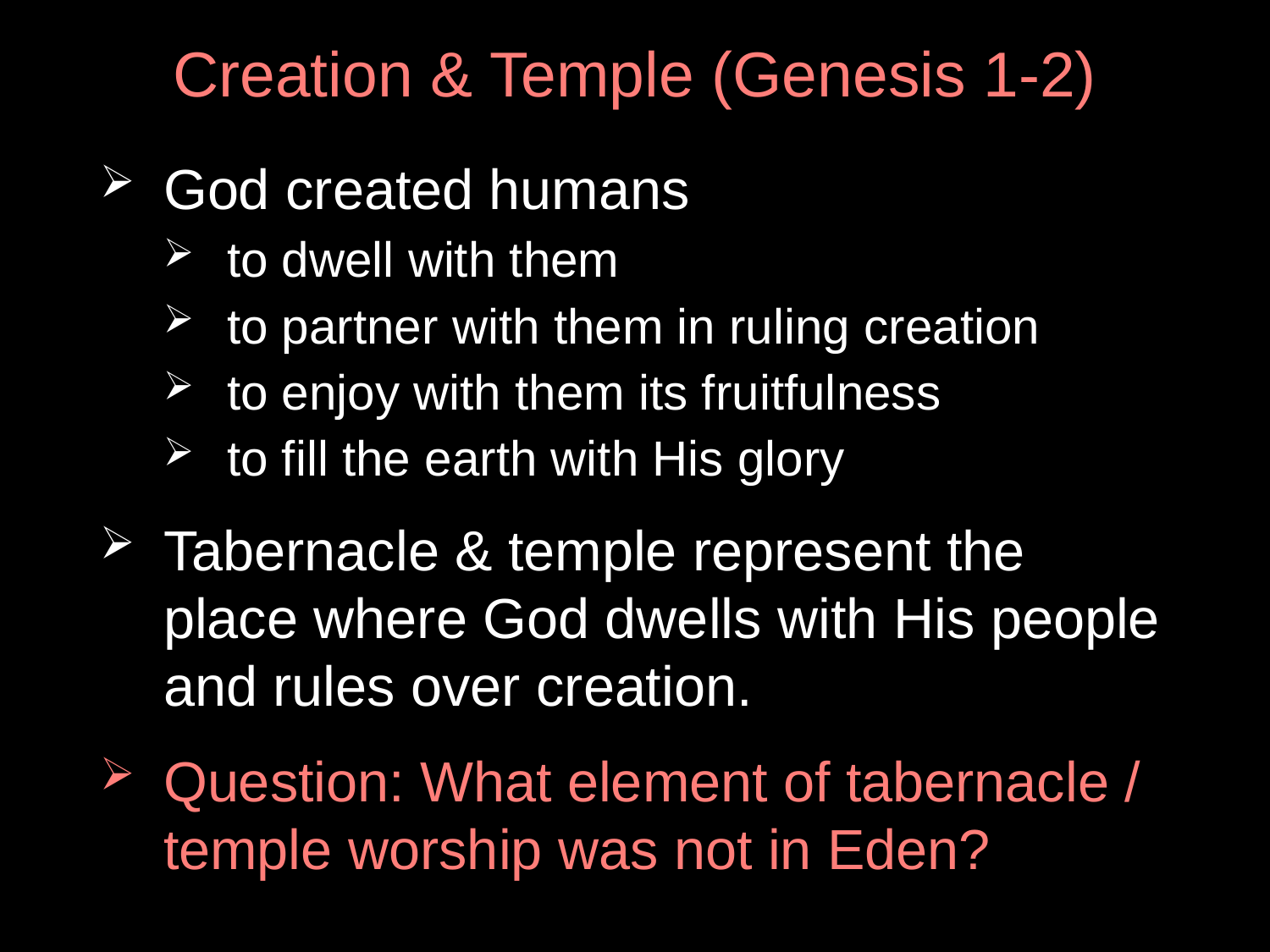

# Creation & Temple (Genesis 1-2)
God created humans
to dwell with them
to partner with them in ruling creation
to enjoy with them its fruitfulness
to fill the earth with His glory
Tabernacle & temple represent the place where God dwells with His people and rules over creation.
Question: What element of tabernacle / temple worship was not in Eden?